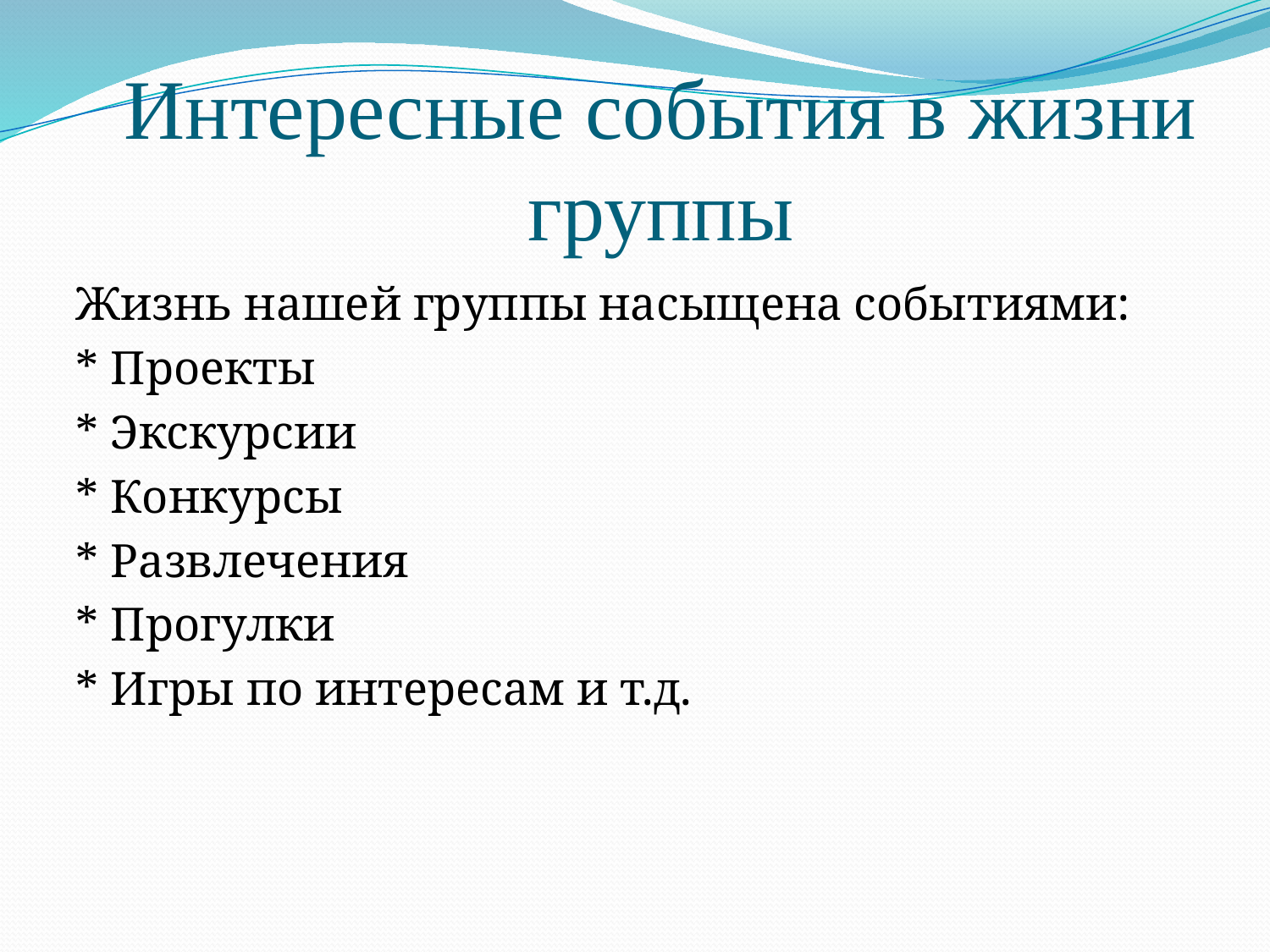

# Интересные события в жизни группы
Жизнь нашей группы насыщена событиями:
* Проекты
* Экскурсии
* Конкурсы
* Развлечения
* Прогулки
* Игры по интересам и т.д.